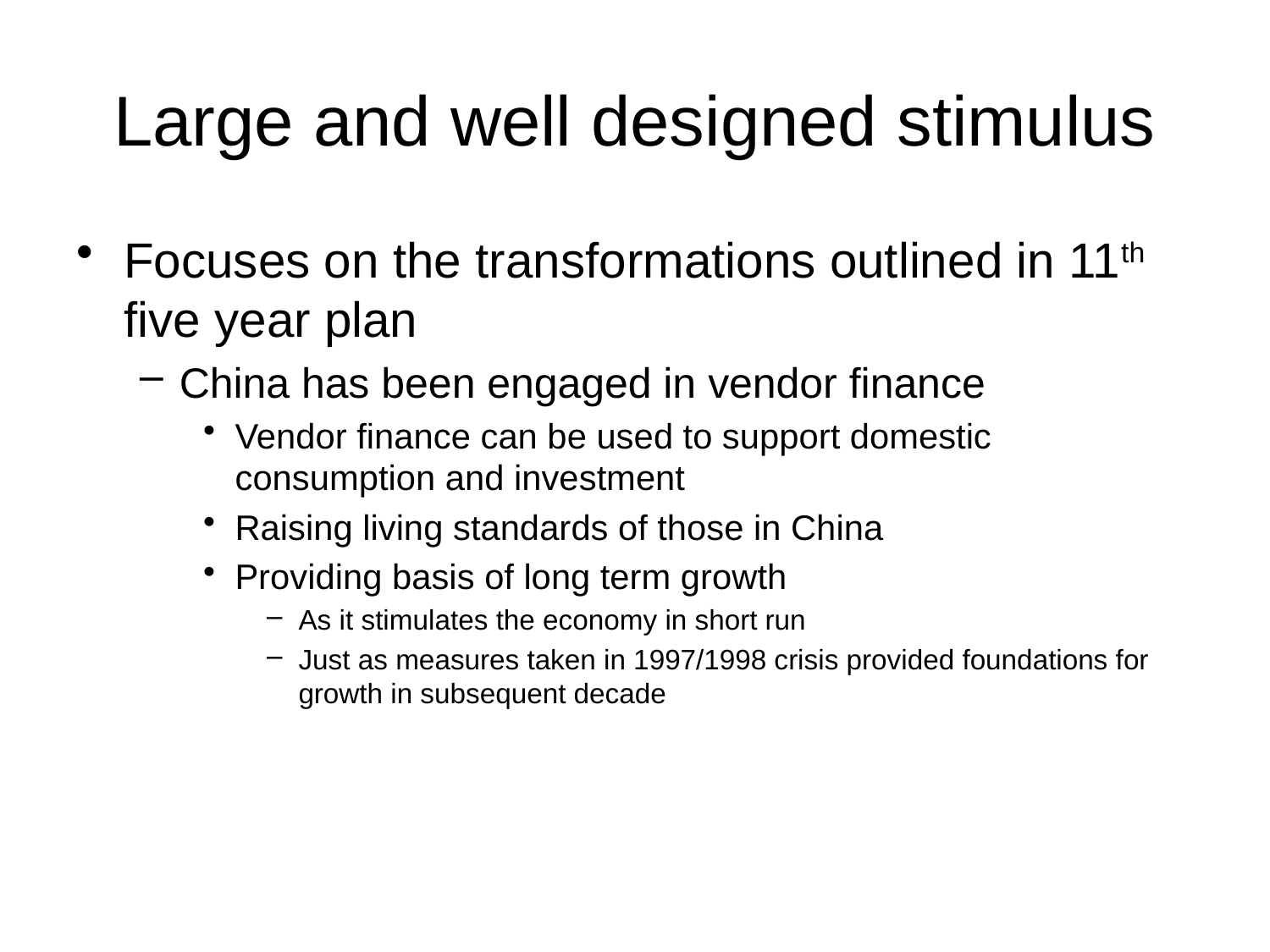

# Large and well designed stimulus
Focuses on the transformations outlined in 11th five year plan
China has been engaged in vendor finance
Vendor finance can be used to support domestic consumption and investment
Raising living standards of those in China
Providing basis of long term growth
As it stimulates the economy in short run
Just as measures taken in 1997/1998 crisis provided foundations for growth in subsequent decade